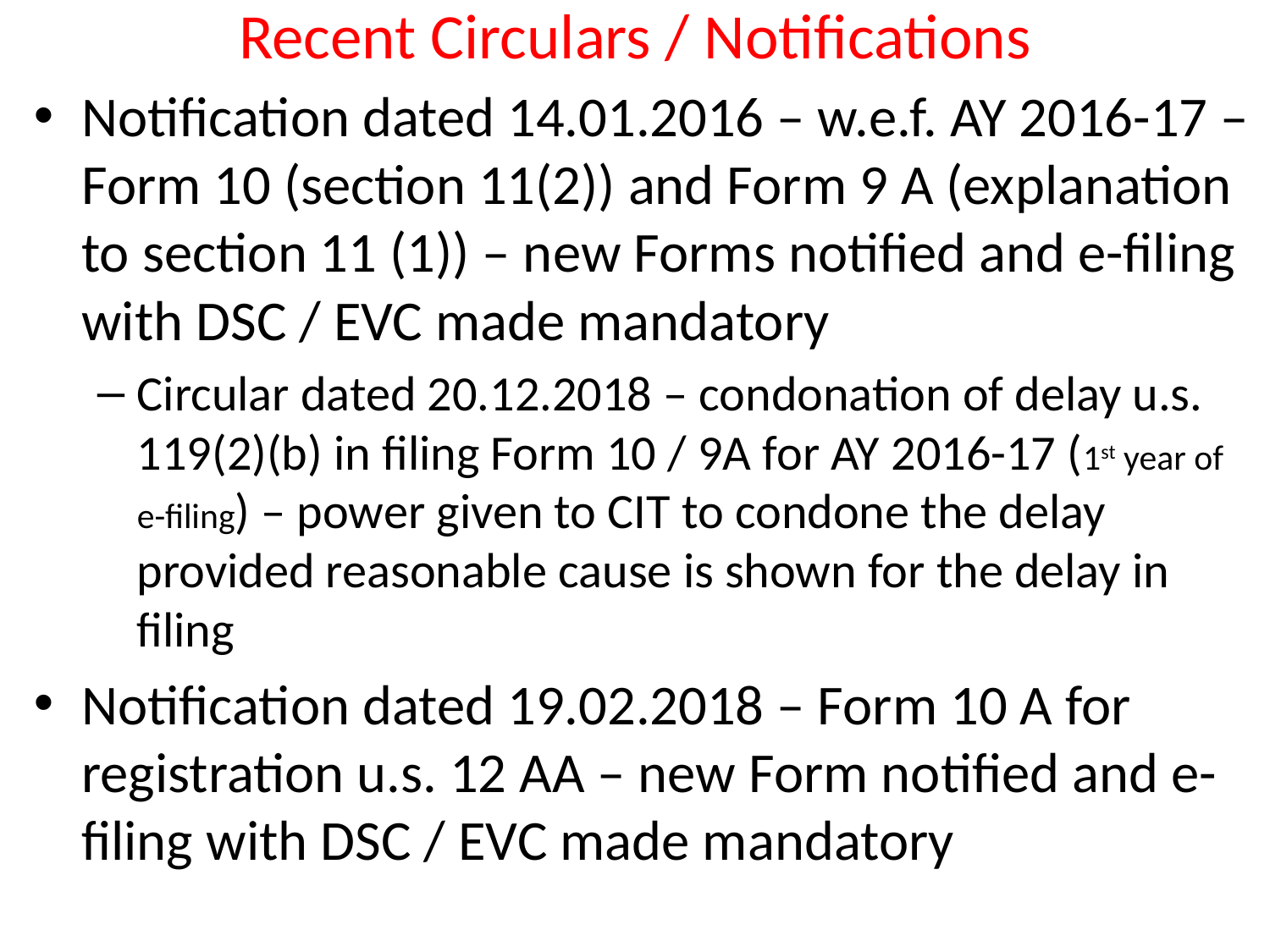

# Recent Circulars / Notifications
Notification dated 14.01.2016 – w.e.f. AY 2016-17 – Form 10 (section 11(2)) and Form 9 A (explanation to section 11 (1)) – new Forms notified and e-filing with DSC / EVC made mandatory
Circular dated 20.12.2018 – condonation of delay u.s. 119(2)(b) in filing Form 10 / 9A for AY 2016-17 (1st year of e-filing) – power given to CIT to condone the delay provided reasonable cause is shown for the delay in filing
Notification dated 19.02.2018 – Form 10 A for registration u.s. 12 AA – new Form notified and e-filing with DSC / EVC made mandatory